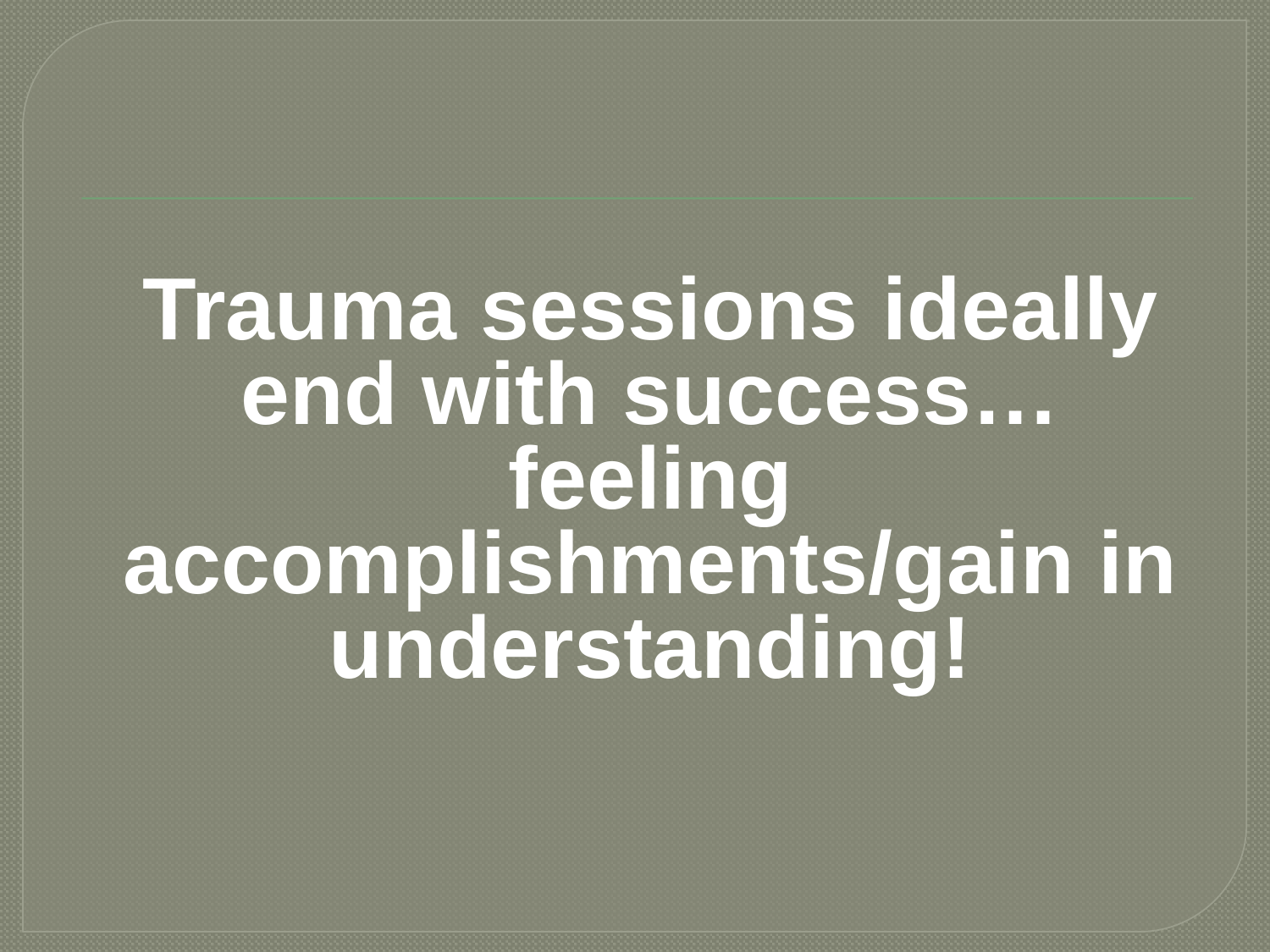

Trauma sessions ideally end with success…feeling accomplishments/gain in understanding!